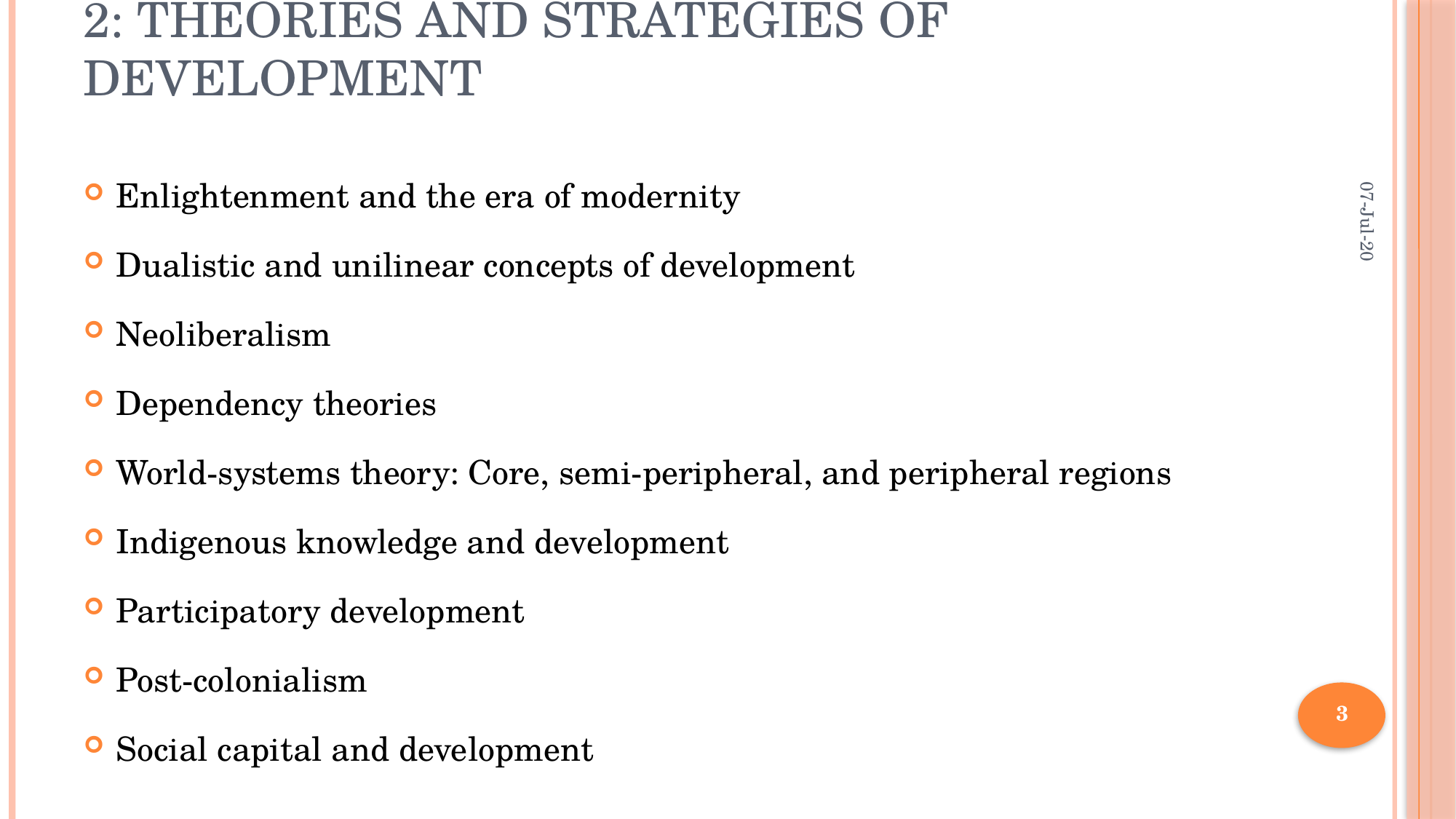

# 2: Theories and strategies of development
07-Jul-20
Enlightenment and the era of modernity
Dualistic and unilinear concepts of development
Neoliberalism
Dependency theories
World-systems theory: Core, semi-peripheral, and peripheral regions
Indigenous knowledge and development
Participatory development
Post-colonialism
Social capital and development

3